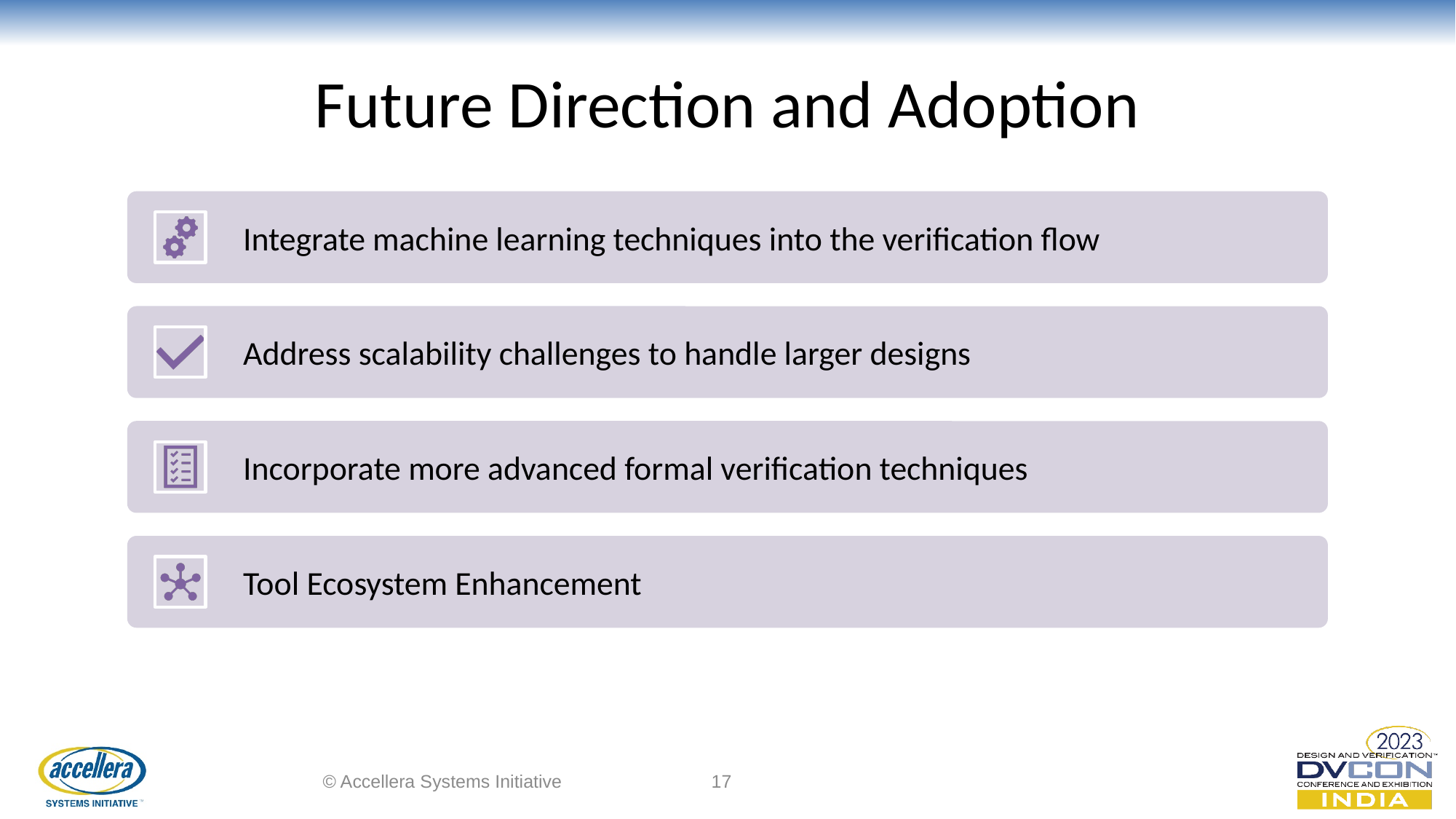

# Future Direction and Adoption
Integrate machine learning techniques into the verification flow
Address scalability challenges to handle larger designs
Incorporate more advanced formal verification techniques
Tool Ecosystem Enhancement
© Accellera Systems Initiative
17